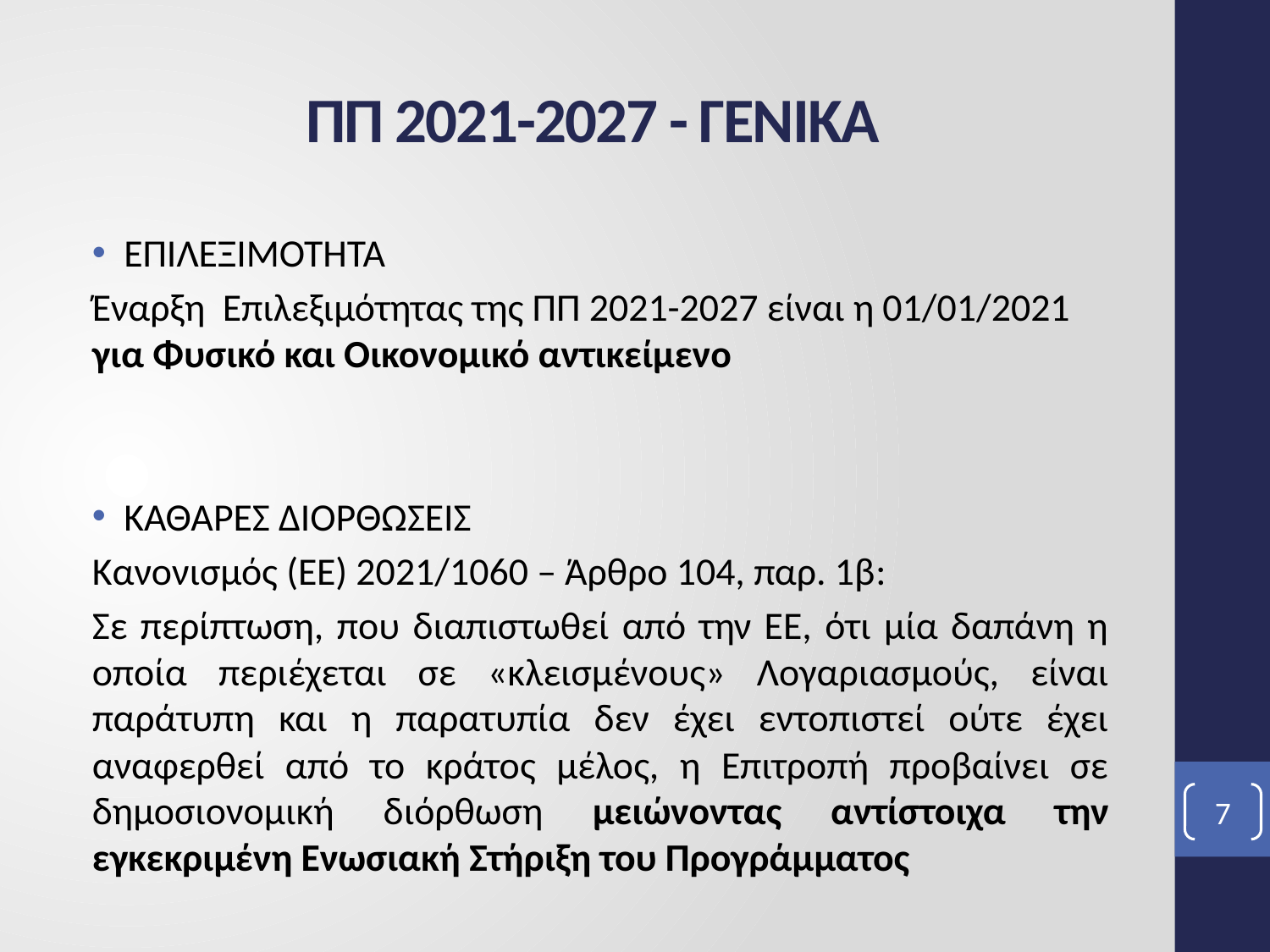

# ΠΠ 2021-2027 - ΓΕΝΙΚΑ
ΕΠΙΛΕΞΙΜΟΤΗΤΑ
Έναρξη  Επιλεξιμότητας της ΠΠ 2021-2027 είναι η 01/01/2021 για Φυσικό και Οικονομικό αντικείμενο

ΚΑΘΑΡΕΣ ΔΙΟΡΘΩΣΕΙΣ
Κανονισμός (ΕΕ) 2021/1060 – Άρθρο 104, παρ. 1β:
Σε περίπτωση, που διαπιστωθεί από την ΕΕ, ότι μία δαπάνη η οποία περιέχεται σε «κλεισμένους» Λογαριασμούς, είναι παράτυπη και η παρατυπία δεν έχει εντοπιστεί ούτε έχει αναφερθεί από το κράτος μέλος, η Επιτροπή προβαίνει σε δημοσιονομική διόρθωση μειώνοντας αντίστοιχα την εγκεκριμένη Ενωσιακή Στήριξη του Προγράμματος

7